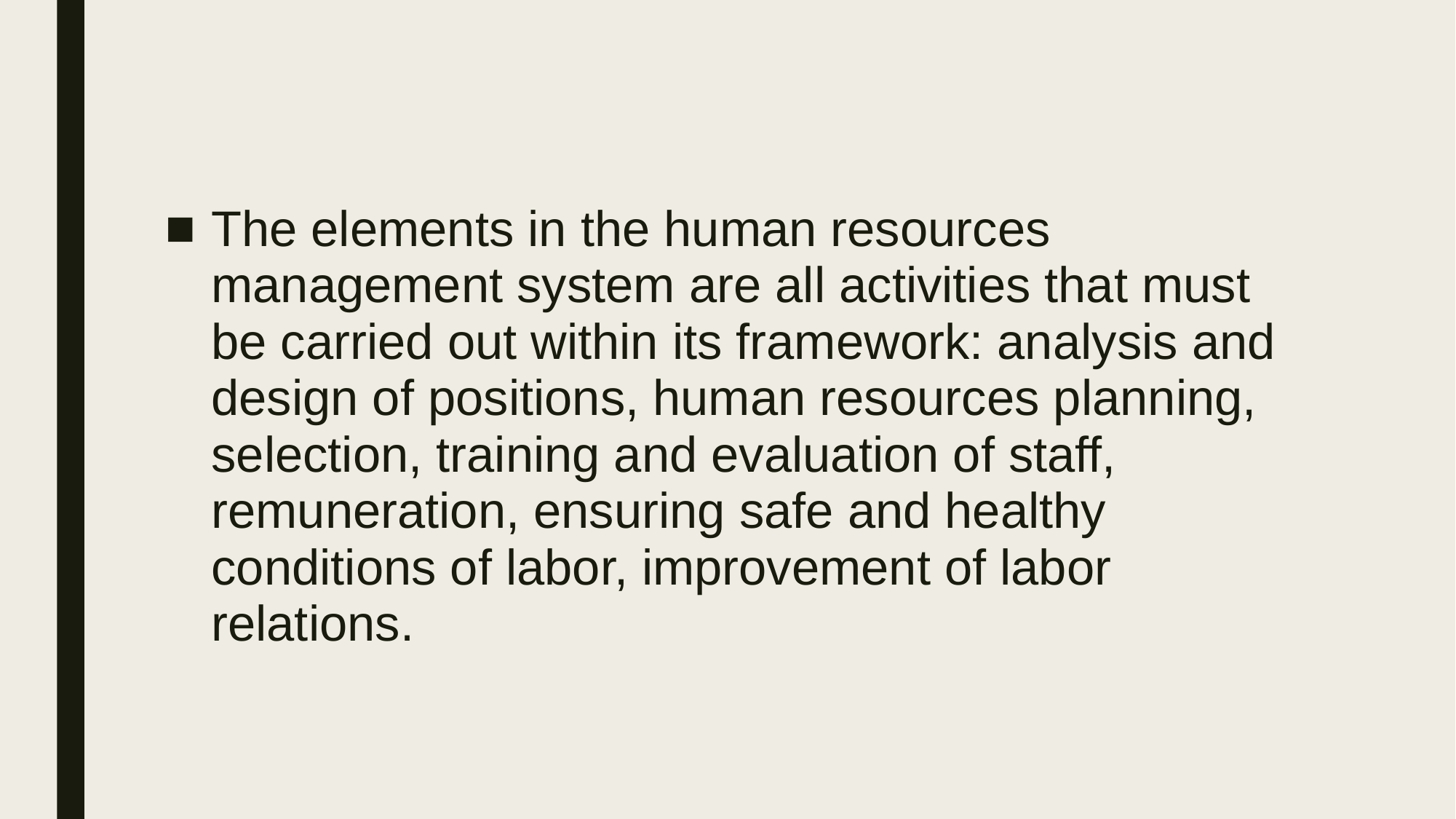

The elements in the human resources management system are all activities that must be carried out within its framework: analysis and design of positions, human resources planning, selection, training and evaluation of staff, remuneration, ensuring safe and healthy conditions of labor, improvement of labor relations.